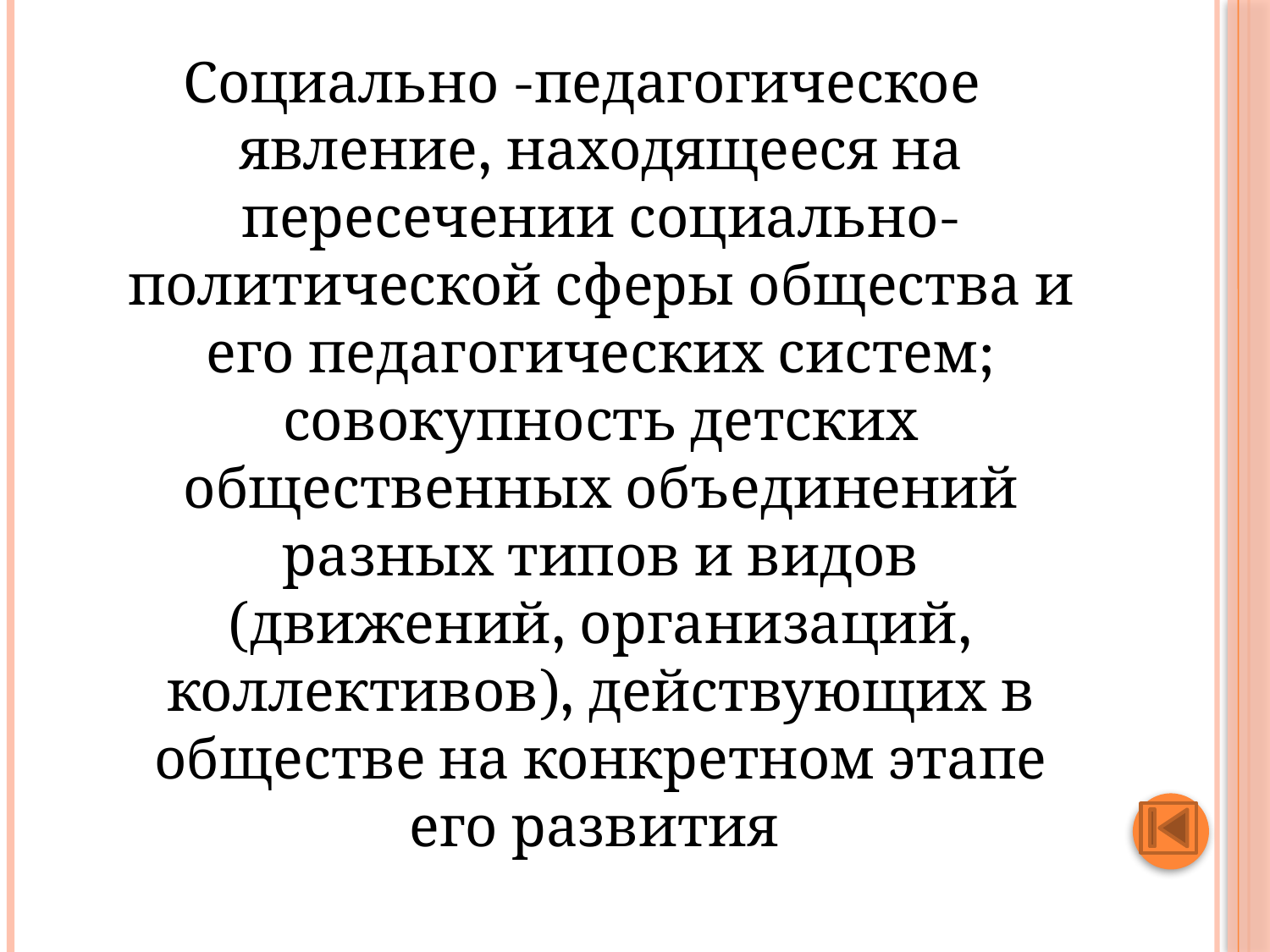

#
Социально -педагогическое явление, находящееся на пересечении социально-политической сферы общества и его педагогических систем; совокупность детских общественных объединений разных типов и видов (движений, организаций, коллективов), действующих в обществе на конкретном этапе его развития